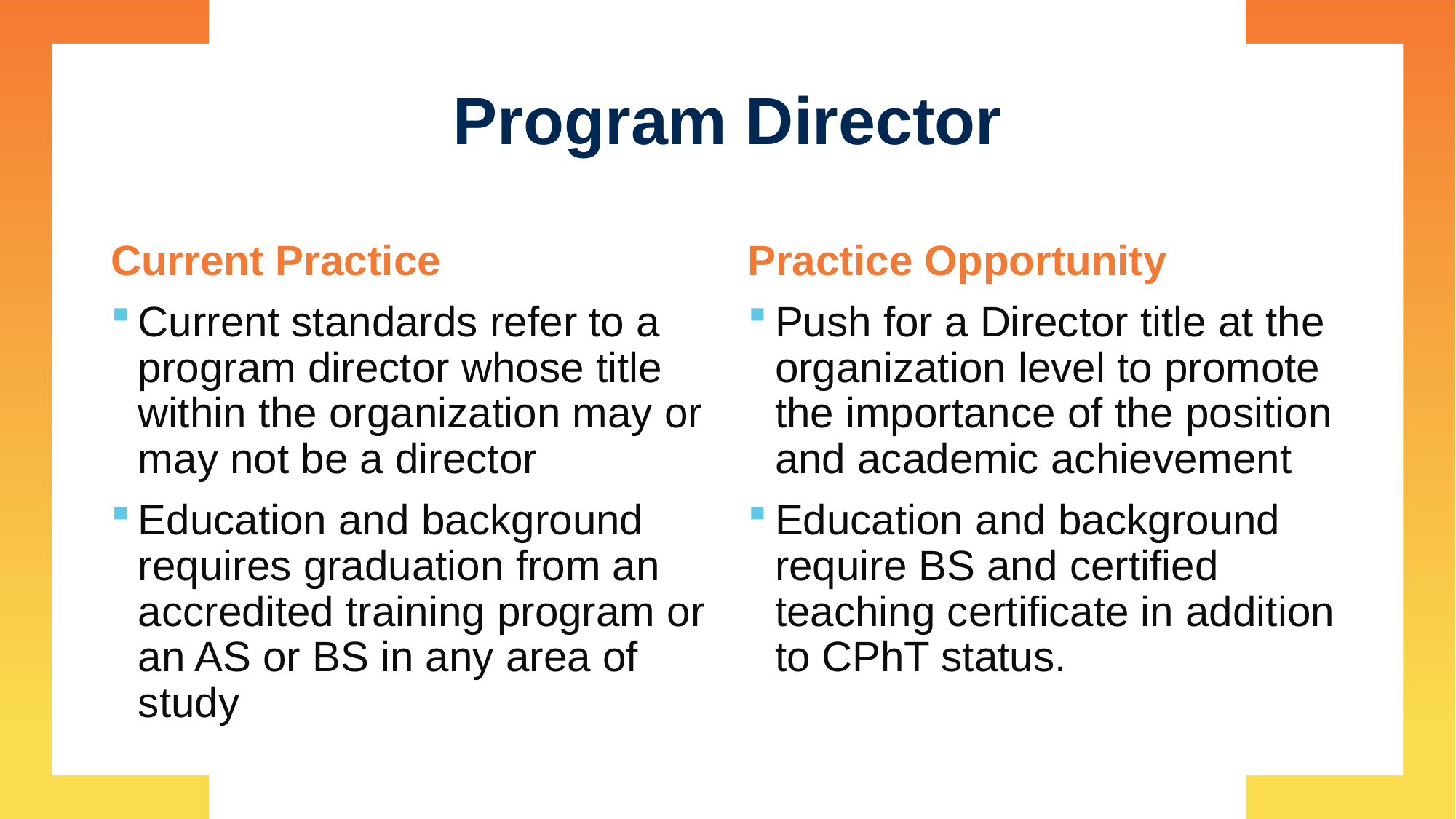

# Program Director
Practice Opportunity
Push for a Director title at the organization level to promote the importance of the position and academic achievement
Education and background require BS and certified teaching certificate in addition to CPhT status.

Current Practice
Current standards refer to a program director whose title within the organization may or may not be a director
Education and background requires graduation from an accredited training program or an AS or BS in any area of study